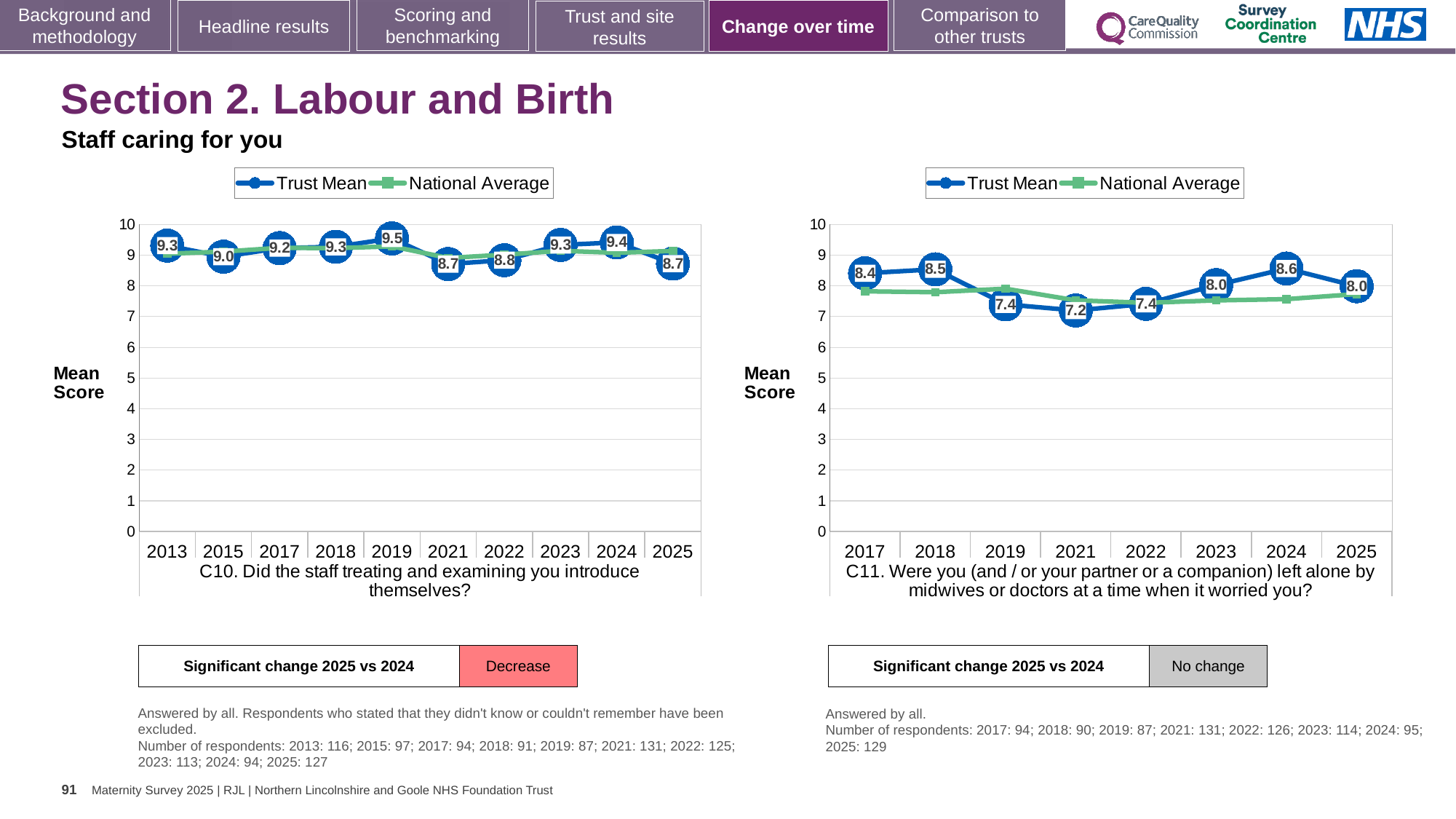

# Section 2. Labour and Birth
Staff caring for you

### Chart

| Category | Trust Mean | National Average |
|---|---|---|
| 2013 | 9.309929274980222 | 9.044741276008148 |
| 2015 | 8.950088968295402 | 9.113601910855463 |
| 2017 | 9.22833541262546 | 9.237801830164695 |
| 2018 | 9.2716677799798 | 9.226424325644443 |
| 2019 | 9.543642382717918 | 9.2847156193811 |
| 2021 | 8.70971083752915 | 8.907170964185832 |
| 2022 | 8.835812007691946 | 9.013839700364157 |
| 2023 | 9.330541846456033 | 9.13996321922253 |
| 2024 | 9.41400189847195 | 9.075611856671559 |
| 2025 | 8.723817082863699 | 9.13565957757553 |

### Chart

| Category | Trust Mean | National Average |
|---|---|---|
| 2017 | 8.409544192675375 | 7.822284591699917 |
| 2018 | 8.539285947021265 | 7.792710897457465 |
| 2019 | 7.397373291150178 | 7.906659960370265 |
| 2021 | 7.19743582136927 | 7.528475567042071 |
| 2022 | 7.414451448526628 | 7.447315959857407 |
| 2023 | 8.023075066139626 | 7.526990574592819 |
| 2024 | 8.564201022429122 | 7.567698324088997 |
| 2025 | 7.987503510748063 | 7.731746255321834 |
| Significant change 2025 vs 2024 | Decrease |
| --- | --- |
| Significant change 2025 vs 2024 | No change |
| --- | --- |
Answered by all. Respondents who stated that they didn't know or couldn't remember have been excluded.
Number of respondents: 2013: 116; 2015: 97; 2017: 94; 2018: 91; 2019: 87; 2021: 131; 2022: 125; 2023: 113; 2024: 94; 2025: 127
Answered by all.
Number of respondents: 2017: 94; 2018: 90; 2019: 87; 2021: 131; 2022: 126; 2023: 114; 2024: 95; 2025: 129
91